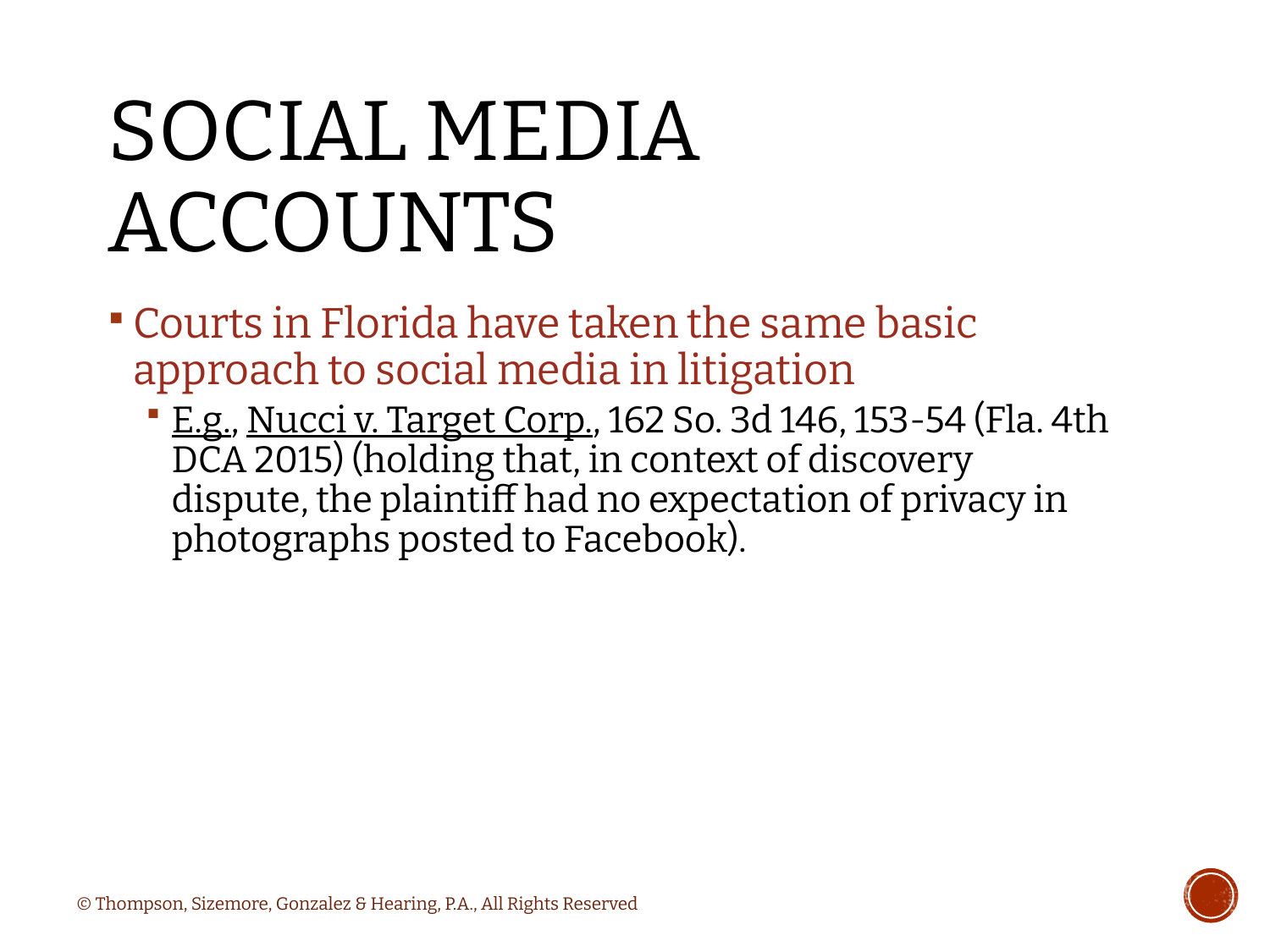

# Social Media Accounts
Courts in Florida have taken the same basic approach to social media in litigation
E.g., Nucci v. Target Corp., 162 So. 3d 146, 153-54 (Fla. 4th DCA 2015) (holding that, in context of discovery dispute, the plaintiff had no expectation of privacy in photographs posted to Facebook).

© Thompson, Sizemore, Gonzalez & Hearing, P.A., All Rights Reserved